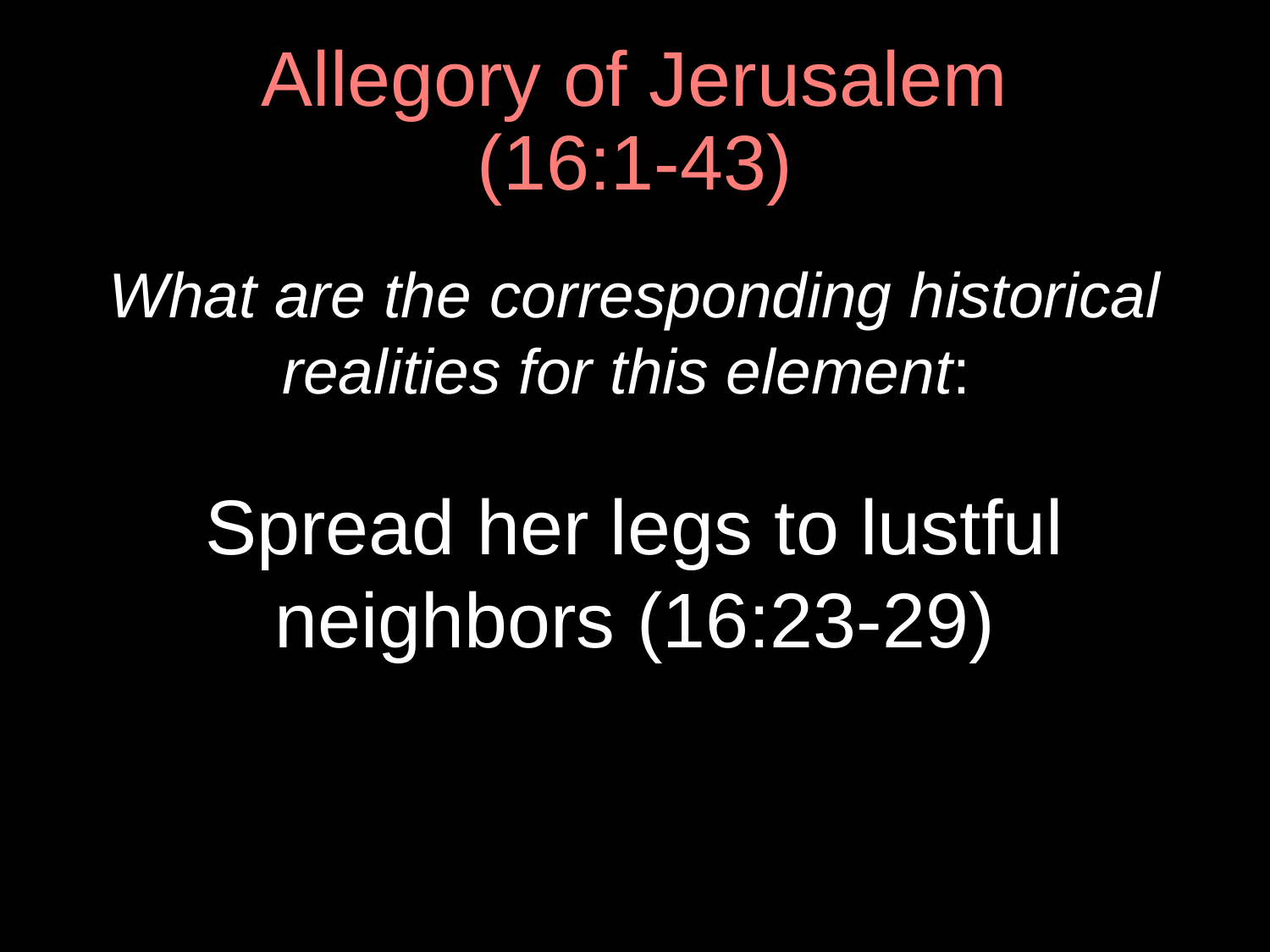

# Allegory of Jerusalem (16:1-43)
What are the corresponding historical realities for this element:
Spread her legs to lustful neighbors (16:23-29)